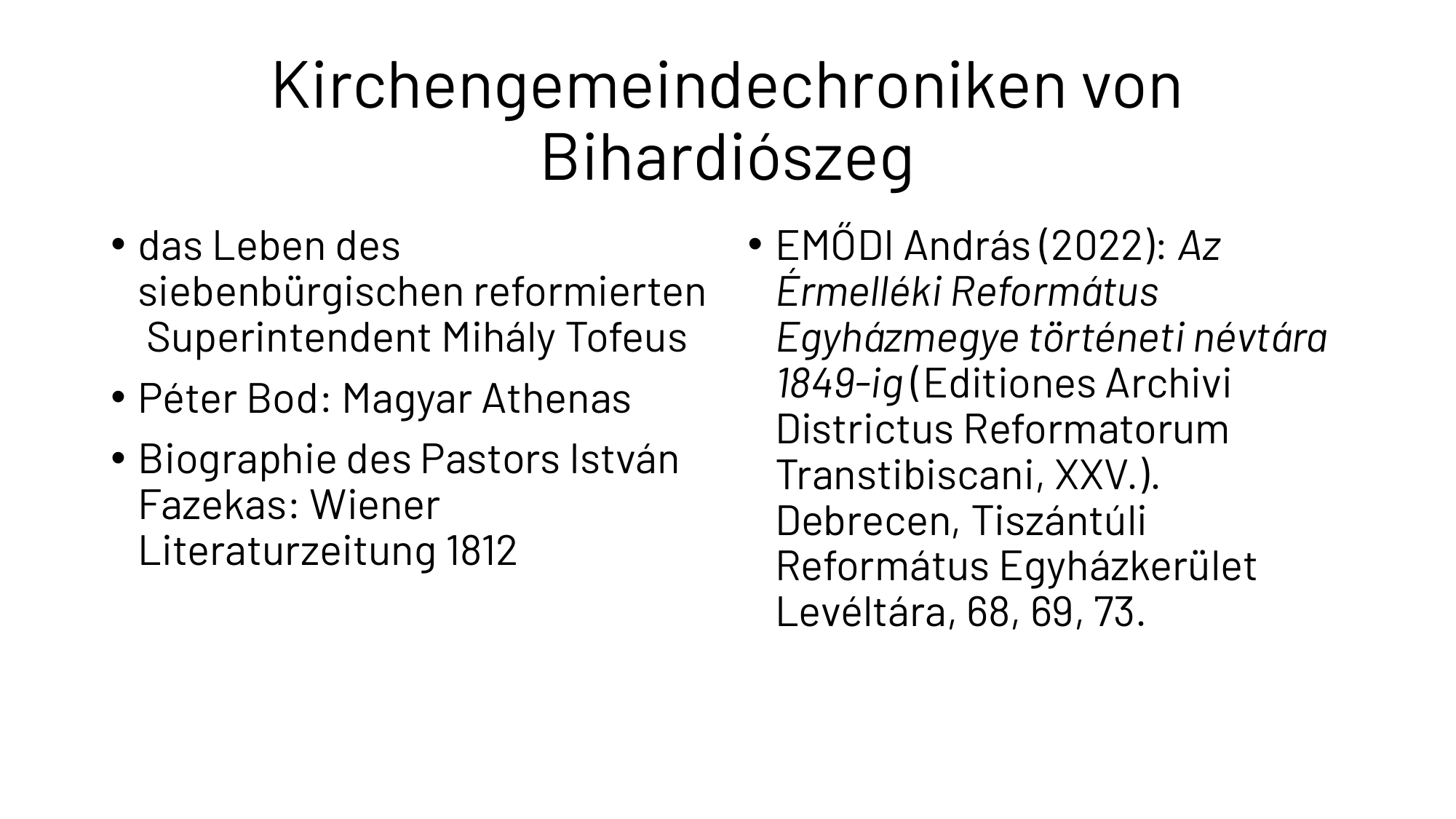

# Kirchengemeindechroniken von Bihardiószeg
das Leben des siebenbürgischen reformierten  Superintendent Mihály Tofeus
Péter Bod: Magyar Athenas
Biographie des Pastors István Fazekas: Wiener Literaturzeitung 1812
Emődi András (2022): Az Érmelléki Református Egyházmegye történeti névtára 1849-ig (Editiones Archivi Districtus Reformatorum Transtibiscani, XXV.). Debrecen, Tiszántúli Református Egyházkerület Levéltára, 68, 69, 73.